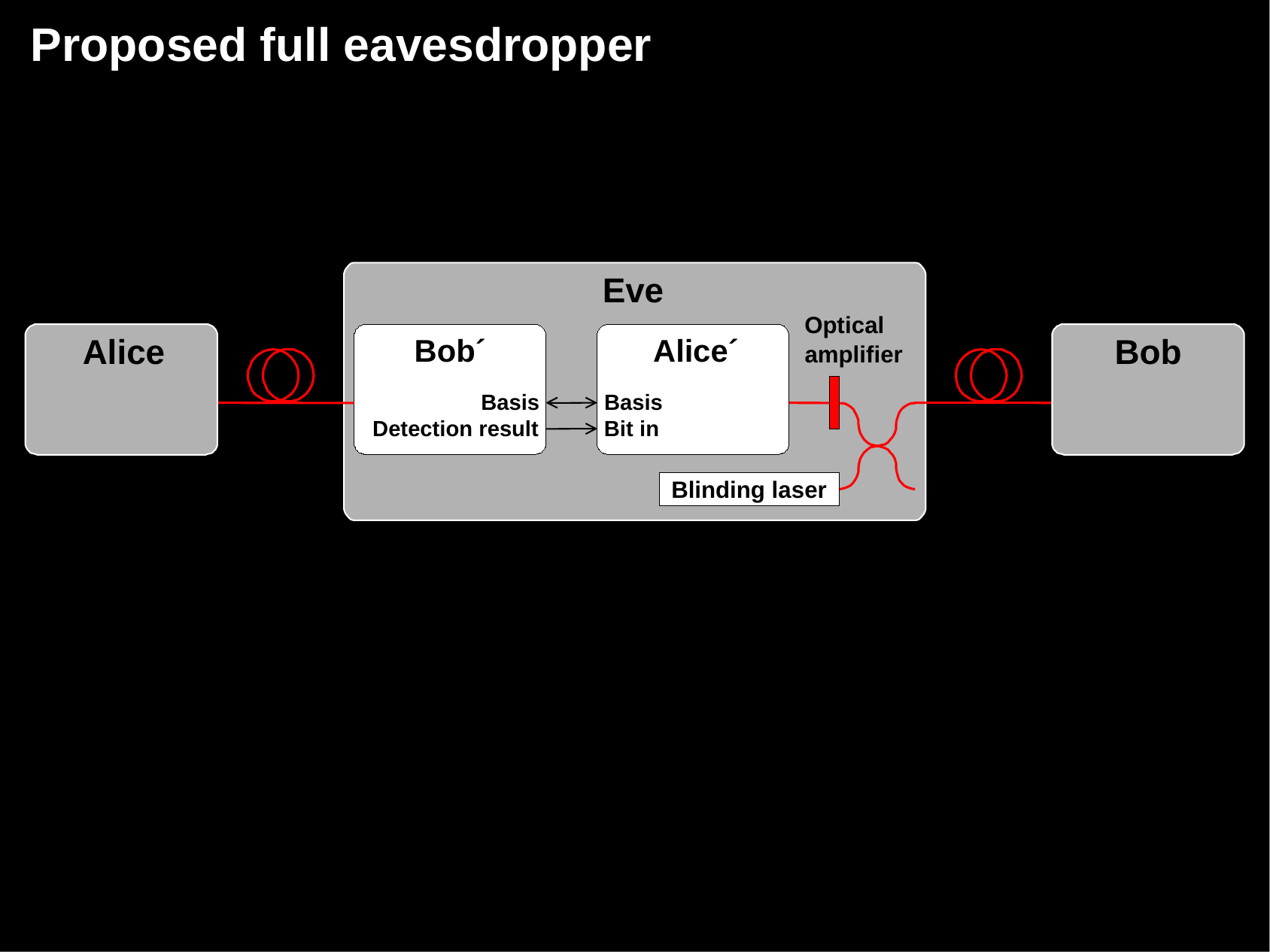

# Proposed full eavesdropper

Eve
Optical

Alice
Bob
Bob´
Alice´
amplifier

Basis
Basis

Detection result
Bit in

Blinding laser